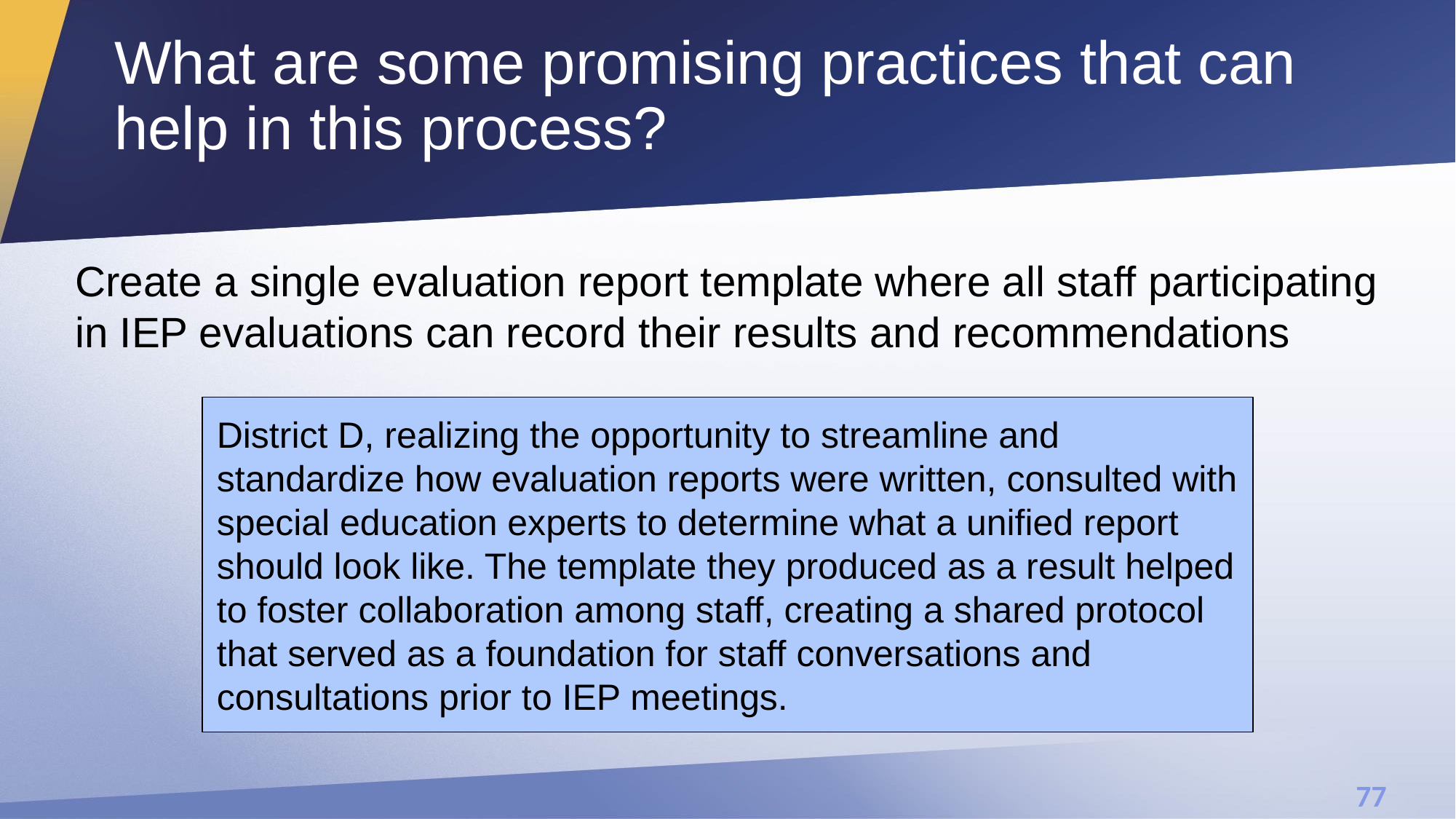

# What are some promising practices that can help in this process?
Create a single evaluation report template where all staff participating in IEP evaluations can record their results and recommendations
District D, realizing the opportunity to streamline and standardize how evaluation reports were written, consulted with special education experts to determine what a unified report should look like. The template they produced as a result helped to foster collaboration among staff, creating a shared protocol that served as a foundation for staff conversations and consultations prior to IEP meetings.